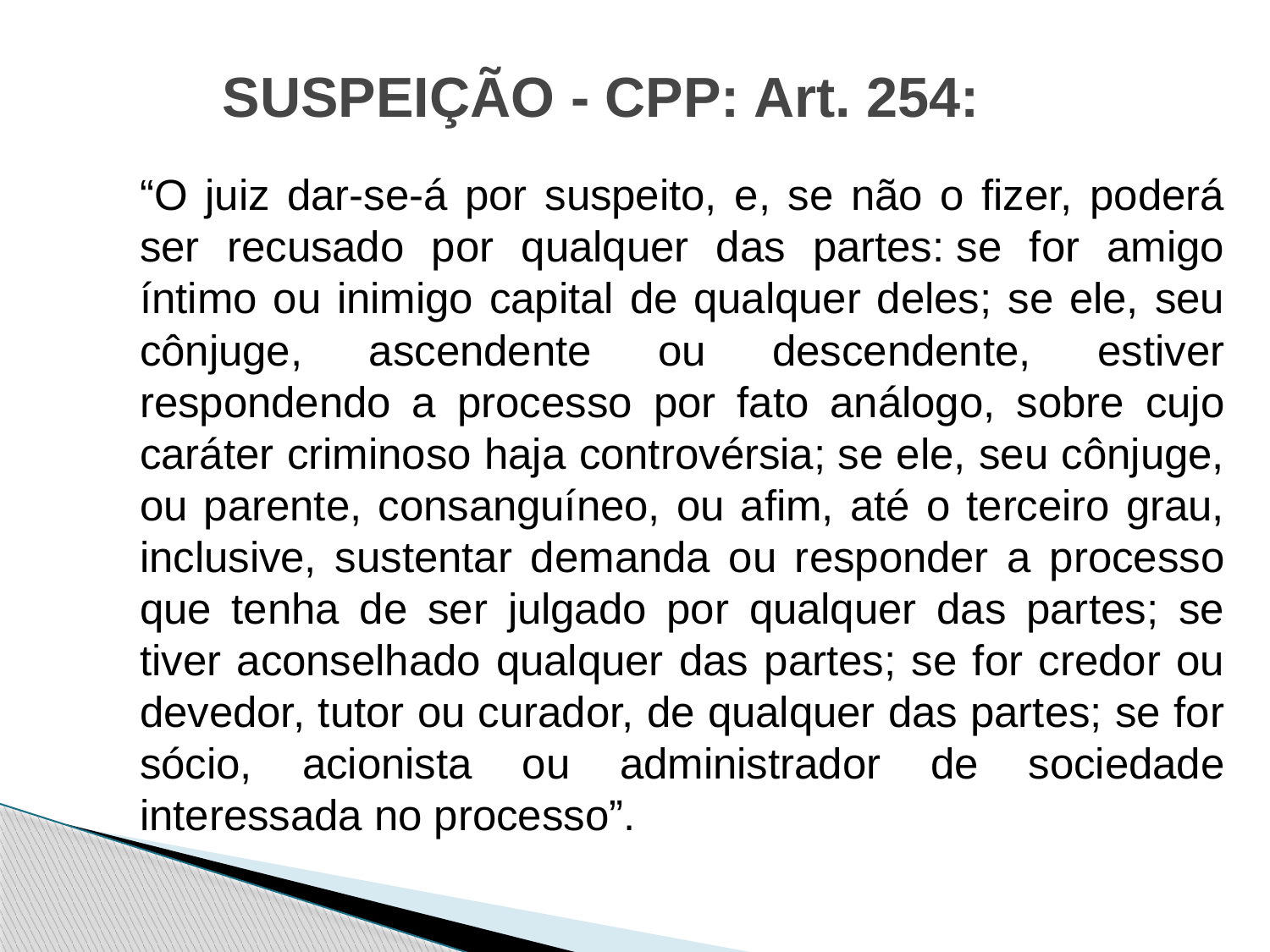

# SUSPEIÇÃO - CPP: Art. 254:
	“O juiz dar-se-á por suspeito, e, se não o fizer, poderá ser recusado por qualquer das partes: se for amigo íntimo ou inimigo capital de qualquer deles; se ele, seu cônjuge, ascendente ou descendente, estiver respondendo a processo por fato análogo, sobre cujo caráter criminoso haja controvérsia; se ele, seu cônjuge, ou parente, consanguíneo, ou afim, até o terceiro grau, inclusive, sustentar demanda ou responder a processo que tenha de ser julgado por qualquer das partes; se tiver aconselhado qualquer das partes; se for credor ou devedor, tutor ou curador, de qualquer das partes; se for sócio, acionista ou administrador de sociedade interessada no processo”.